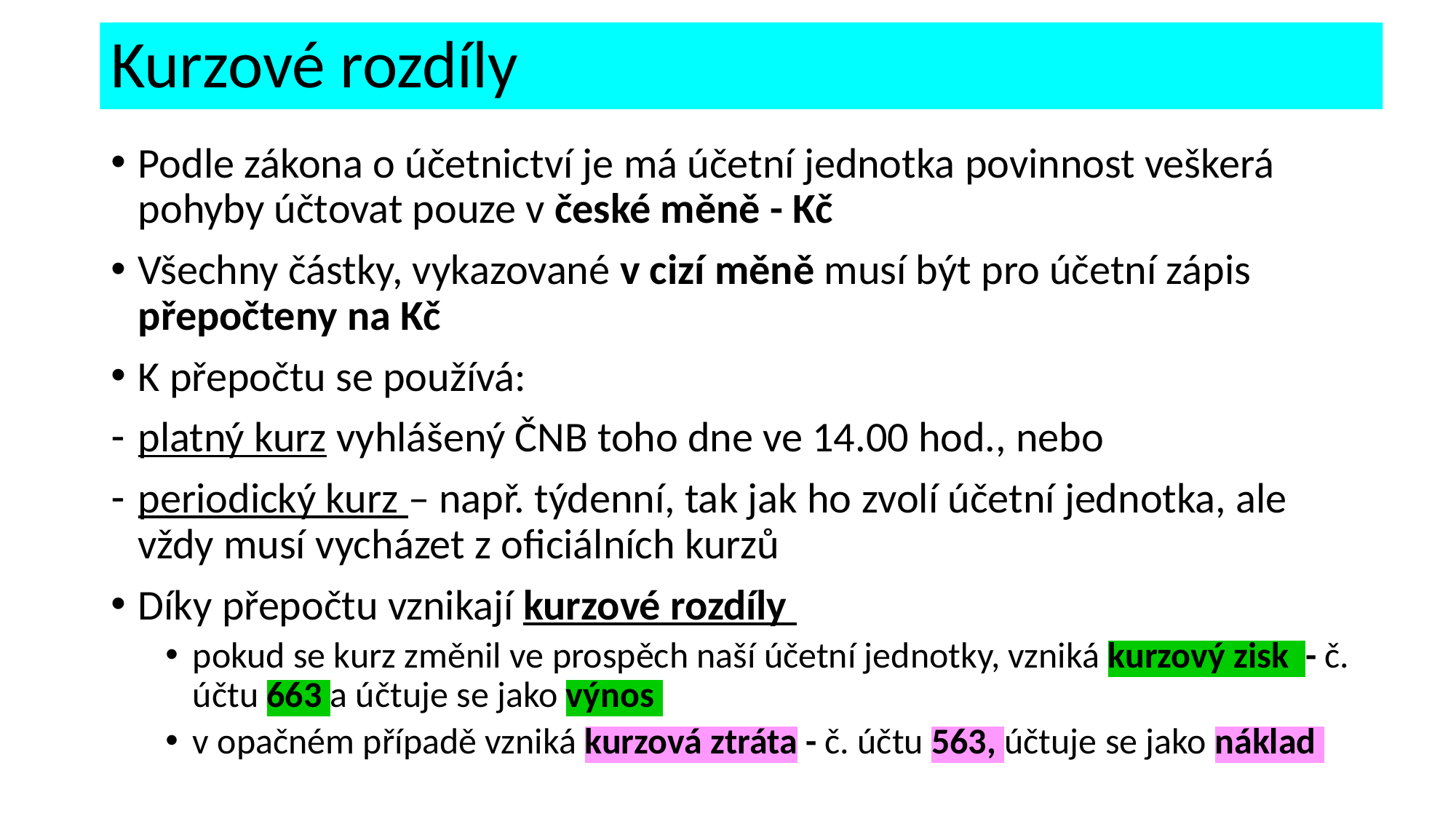

# Kurzové rozdíly
Podle zákona o účetnictví je má účetní jednotka povinnost veškerá pohyby účtovat pouze v české měně - Kč
Všechny částky, vykazované v cizí měně musí být pro účetní zápis přepočteny na Kč
K přepočtu se používá:
platný kurz vyhlášený ČNB toho dne ve 14.00 hod., nebo
periodický kurz – např. týdenní, tak jak ho zvolí účetní jednotka, ale vždy musí vycházet z oficiálních kurzů
Díky přepočtu vznikají kurzové rozdíly
pokud se kurz změnil ve prospěch naší účetní jednotky, vzniká kurzový zisk  - č. účtu 663 a účtuje se jako výnos
v opačném případě vzniká kurzová ztráta - č. účtu 563, účtuje se jako náklad